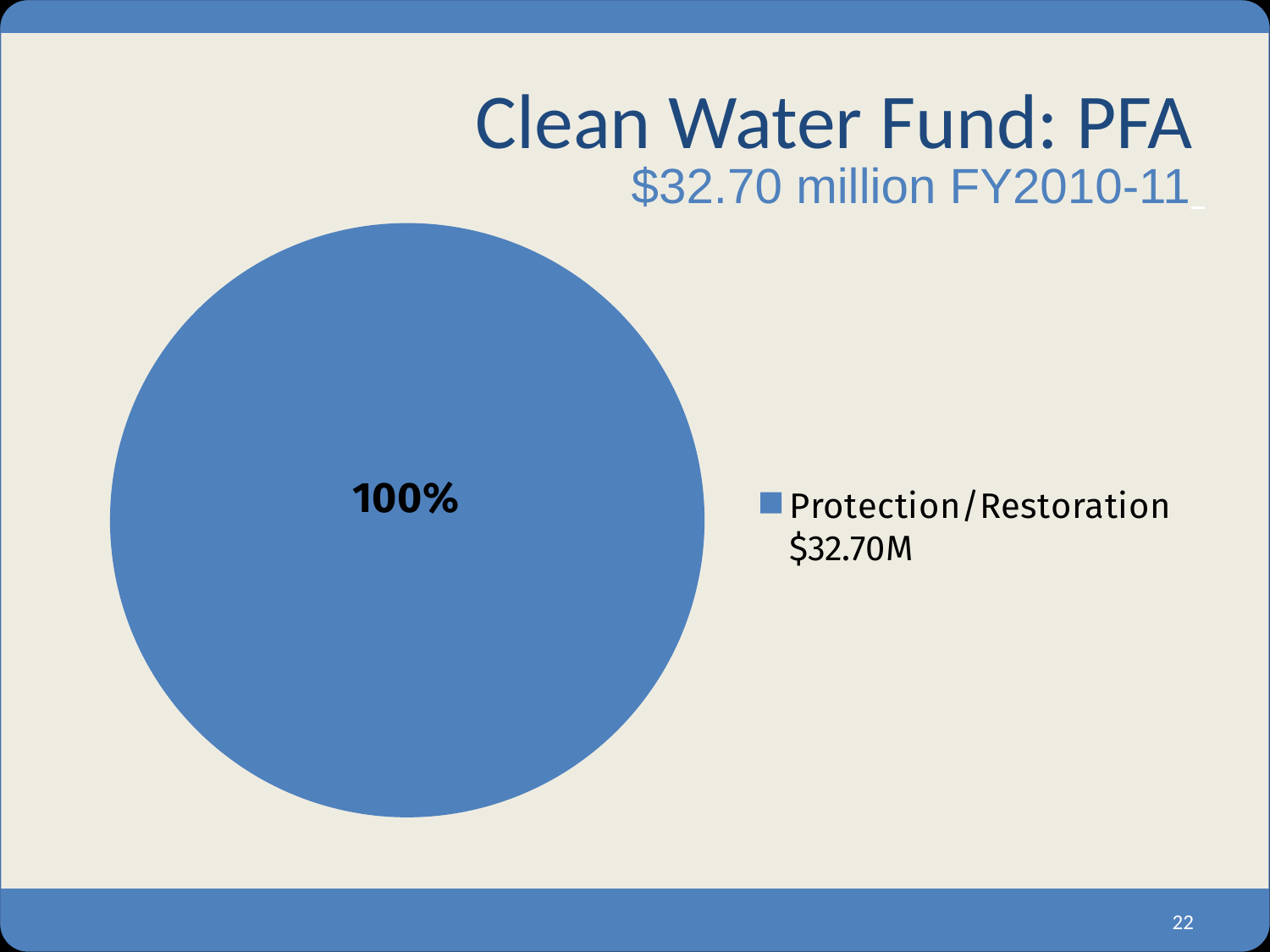

# Clean Water Fund: PFA

### Chart

| Category | % |  |  |
|---|---|---|---|
| Protection/Restoration $32.70M | 100.0 | None | None |
 $32.70 million FY2010-11
22